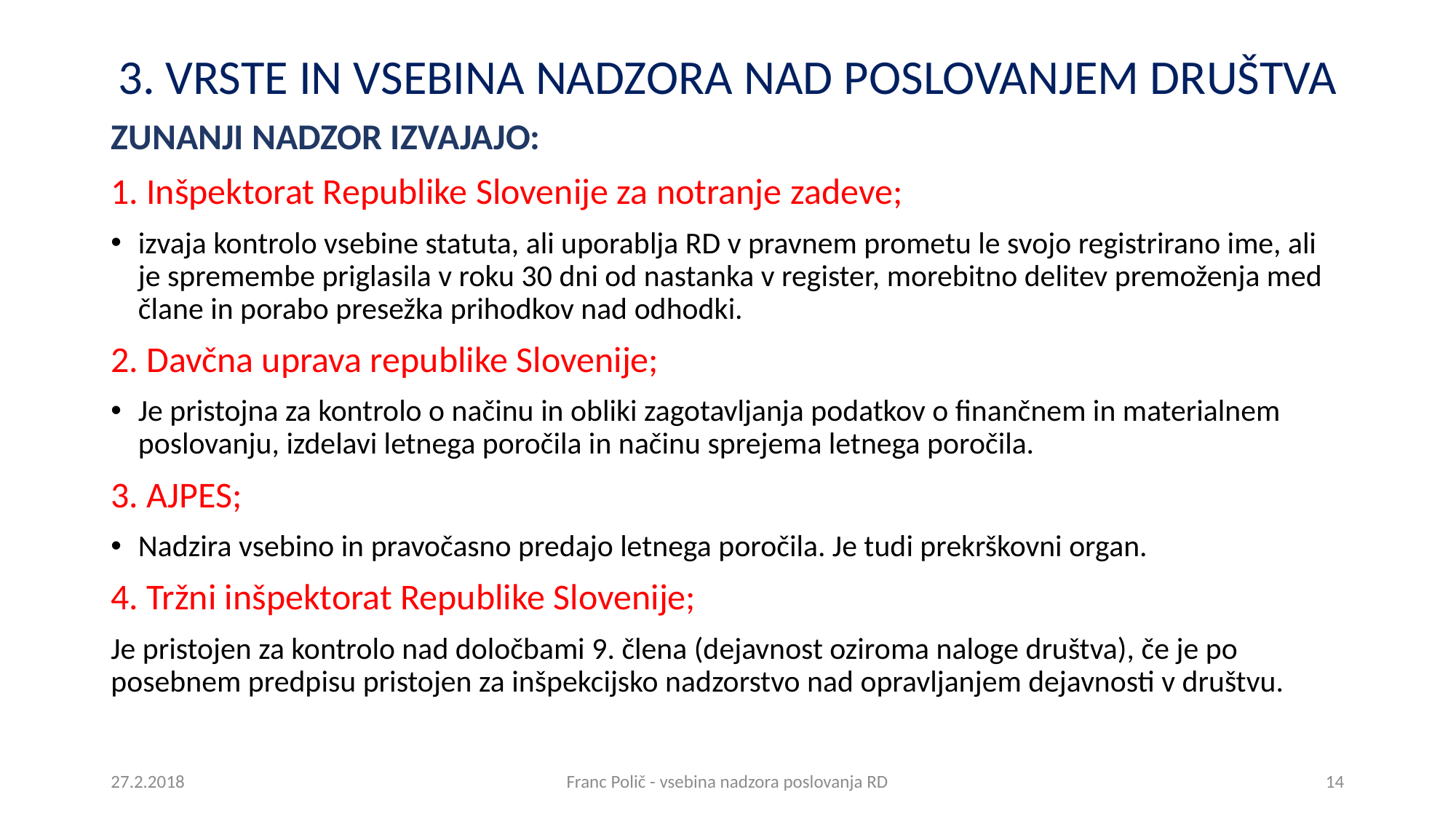

# 3. Vrste in vsebina nadzora nad poslovanjem društva
ZUNANJI NADZOR IZVAJAJO:
1. Inšpektorat Republike Slovenije za notranje zadeve;
izvaja kontrolo vsebine statuta, ali uporablja RD v pravnem prometu le svojo registrirano ime, ali je spremembe priglasila v roku 30 dni od nastanka v register, morebitno delitev premoženja med člane in porabo presežka prihodkov nad odhodki.
2. Davčna uprava republike Slovenije;
Je pristojna za kontrolo o načinu in obliki zagotavljanja podatkov o finančnem in materialnem poslovanju, izdelavi letnega poročila in načinu sprejema letnega poročila.
3. AJPES;
Nadzira vsebino in pravočasno predajo letnega poročila. Je tudi prekrškovni organ.
4. Tržni inšpektorat Republike Slovenije;
Je pristojen za kontrolo nad določbami 9. člena (dejavnost oziroma naloge društva), če je po posebnem predpisu pristojen za inšpekcijsko nadzorstvo nad opravljanjem dejavnosti v društvu.
27.2.2018
Franc Polič - vsebina nadzora poslovanja RD
14